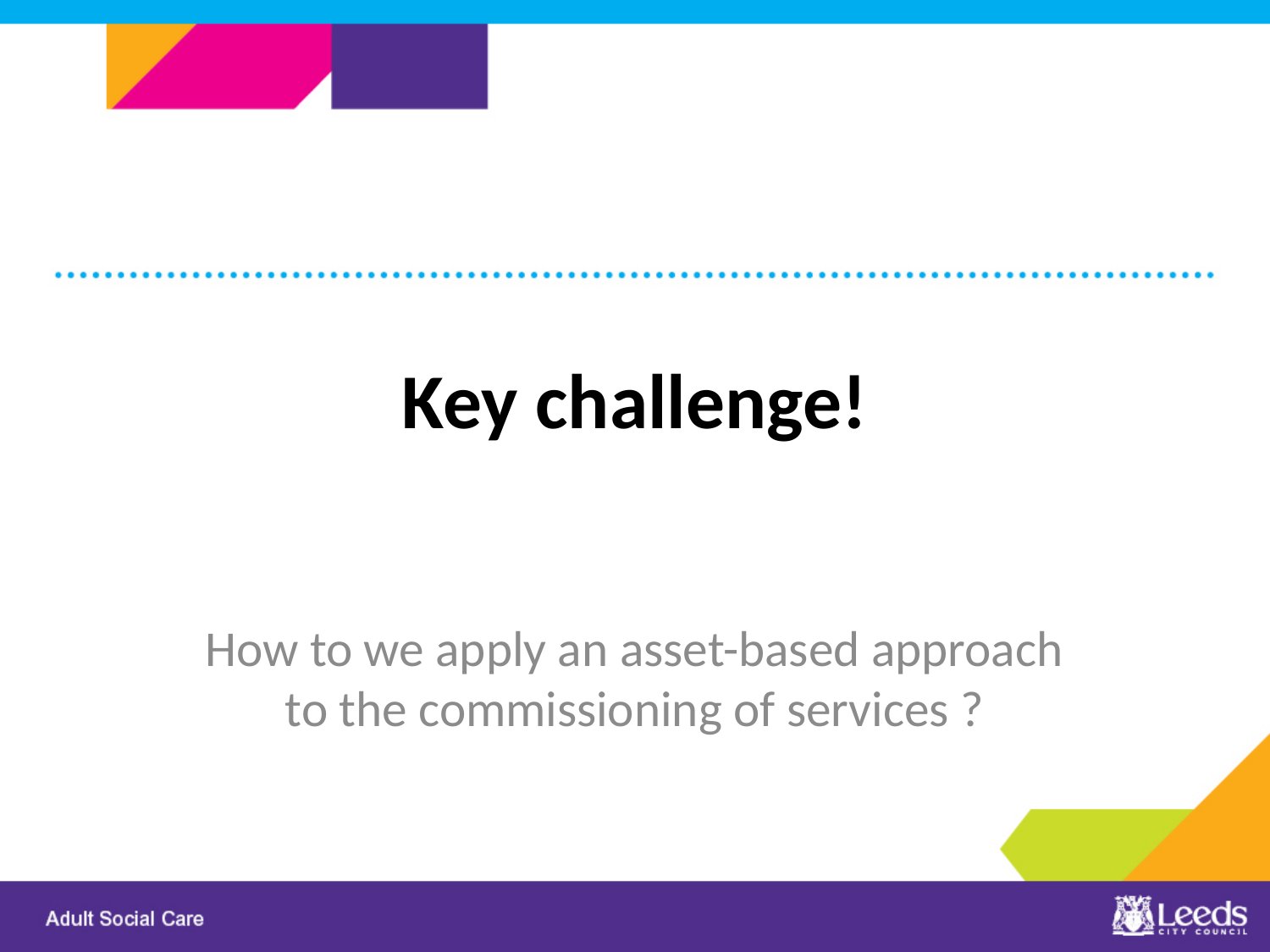

# Key challenge!

How to we apply an asset-based approach to the commissioning of services ?